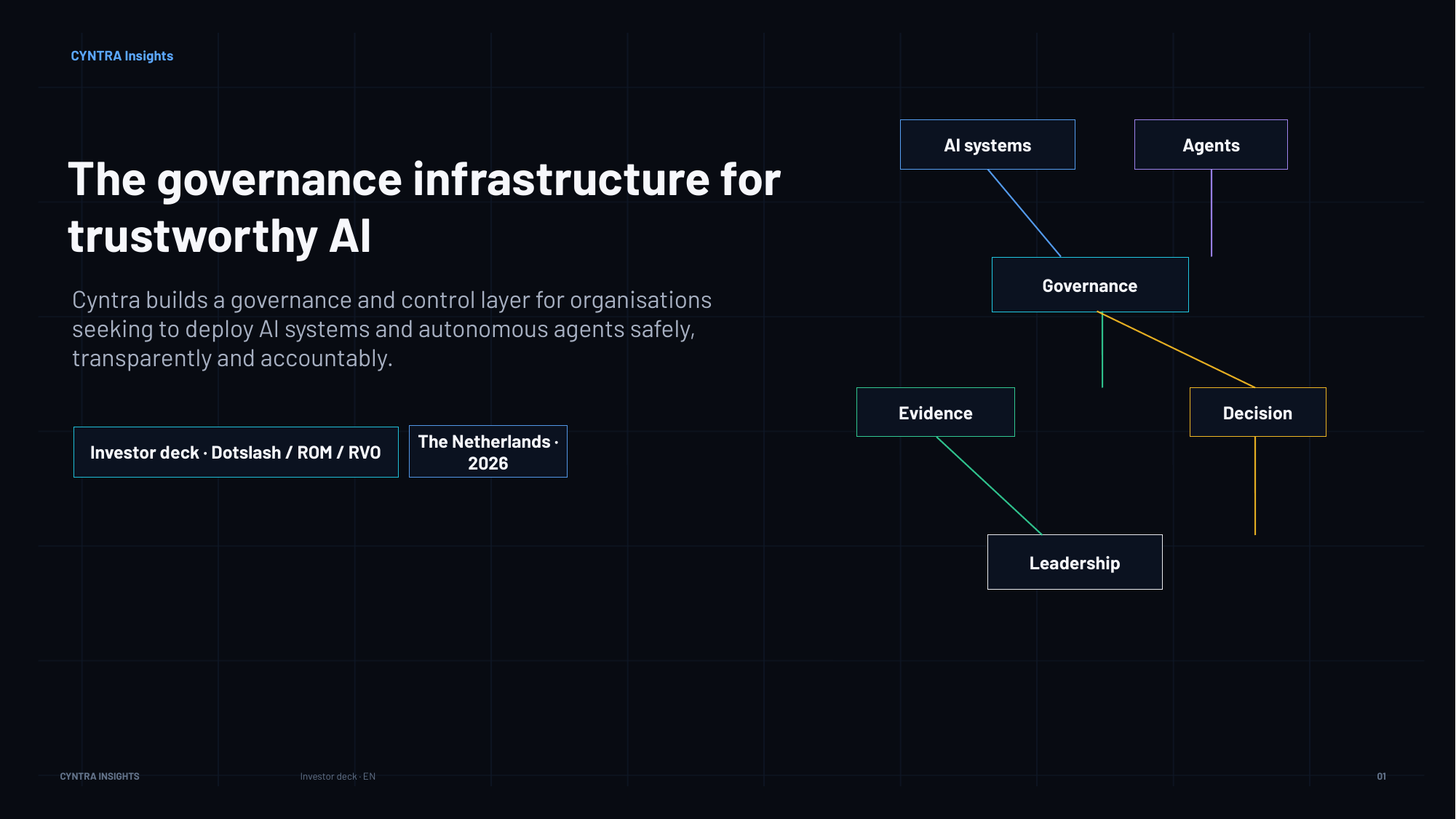

CYNTRA Insights

AI systems
Agents
The governance infrastructure for trustworthy AI

Governance
Cyntra builds a governance and control layer for organisations seeking to deploy AI systems and autonomous agents safely, transparently and accountably.

Evidence
Decision
The Netherlands · 2026
Investor deck · Dotslash / ROM / RVO

Leadership

01
CYNTRA INSIGHTS
Investor deck · EN